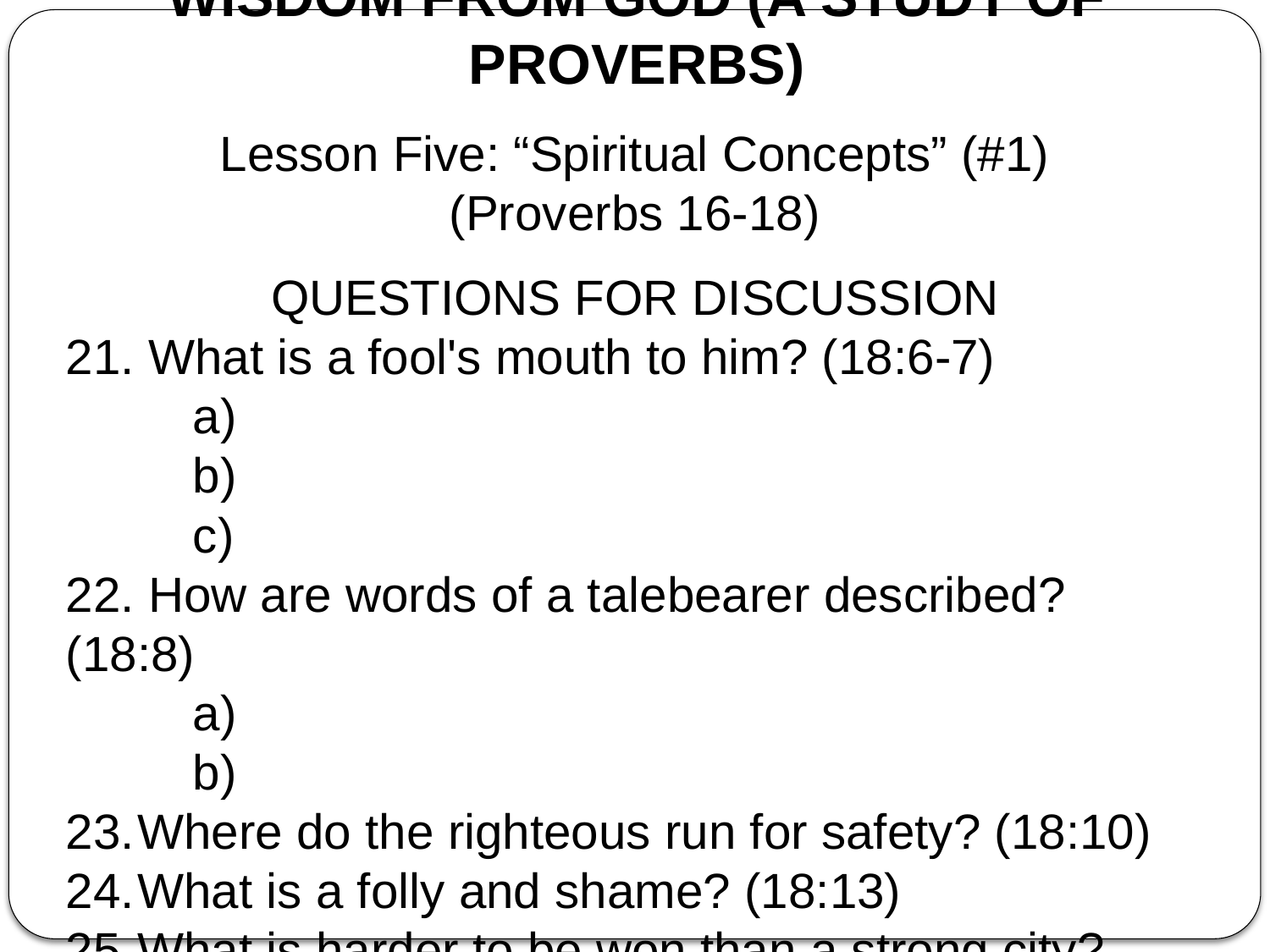

# WISDOM FROM GOD (A STUDY OF PROVERBS)
Lesson Five: “Spiritual Concepts” (#1)
(Proverbs 16-18)

QUESTIONS FOR DISCUSSION
21. What is a fool's mouth to him? (18:6-7)
	a)
	b)
	c)
22. How are words of a talebearer described? (18:8)
	a)
	b)
Where do the righteous run for safety? (18:10)
What is a folly and shame? (18:13)
What is harder to be won than a strong city? (18:19)